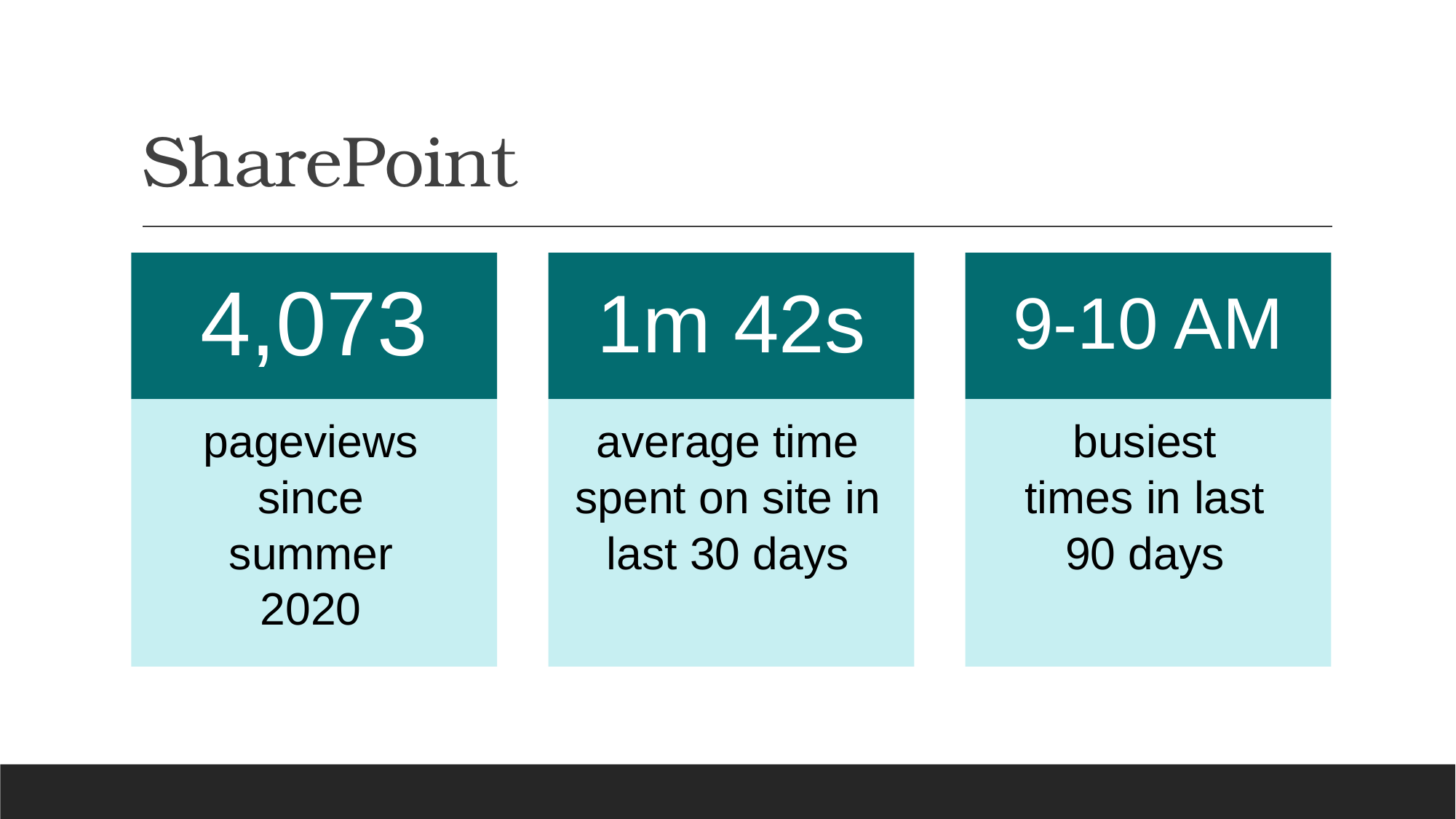

# SharePoint
4,073
pageviews
since
summer
2020
1m 42s
average time
spent on site in
last 30 days
9-10 AM
busiest
times in last
90 days